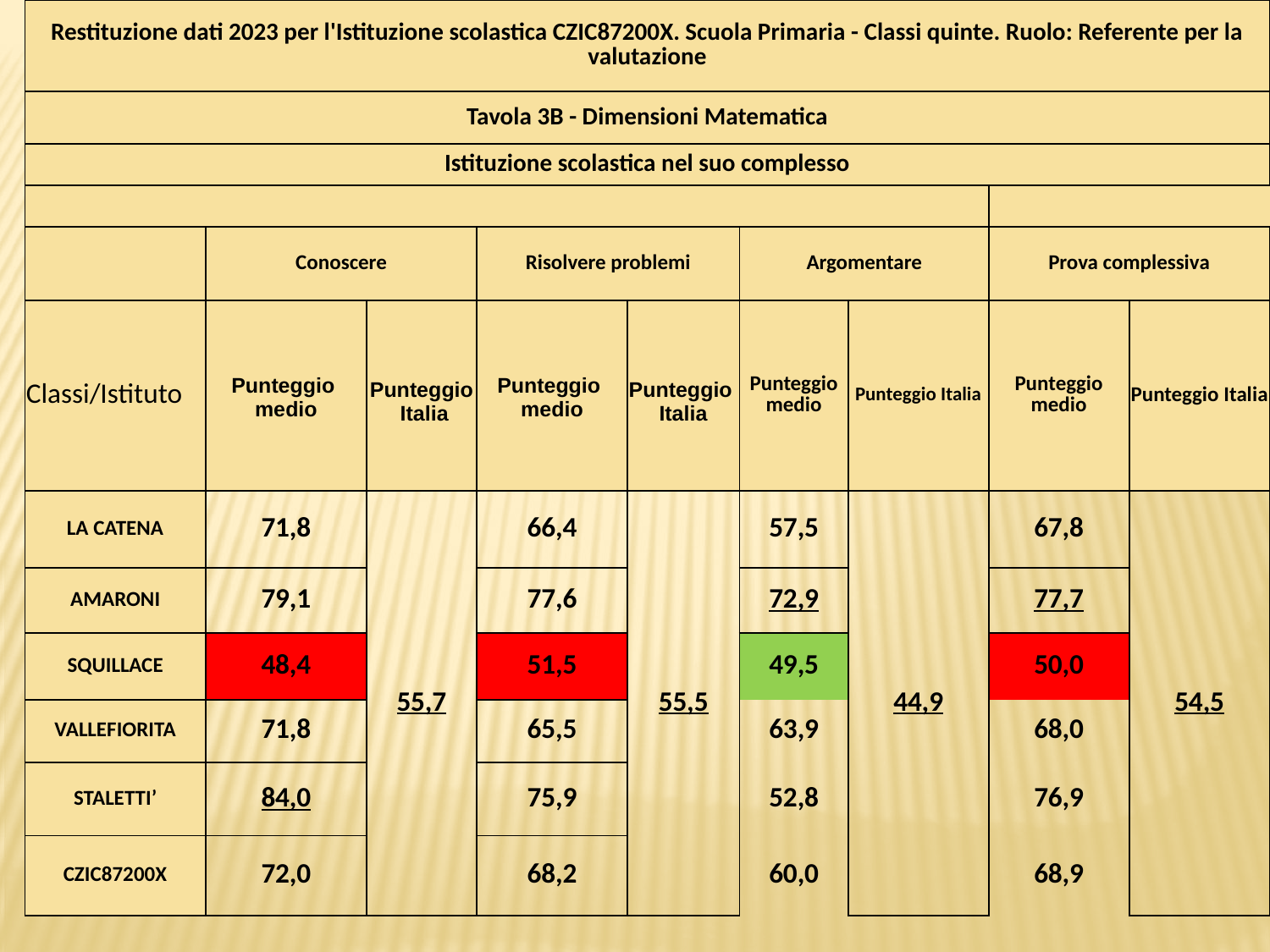

| Restituzione dati 2023 per l'Istituzione scolastica CZIC87200X. Scuola Primaria - Classi quinte. Ruolo: Referente per la valutazione |  |  |  |  |  |  |  |  |
| --- | --- | --- | --- | --- | --- | --- | --- | --- |
| Tavola 3B - Dimensioni Matematica |  |  |  |  |  |  |  |  |
| Istituzione scolastica nel suo complesso |  |  |  |  |  |  |  |  |
|  |  |  |  |  |  |  |  |  |
|  | Conoscere |  | Risolvere problemi |  | Argomentare |  | Prova complessiva |  |
| Classi/Istituto | Punteggio medio | Punteggio Italia | Punteggio medio | Punteggio Italia | Punteggio medio | Punteggio Italia | Punteggio medio | Punteggio Italia |
| LA CATENA | 71,8 | 55,7 | 66,4 | 55,5 | 57,5 | 44,9 | 67,8 | 54,5 |
| AMARONI | 79,1 |  | 77,6 |  | 72,9 |  | 77,7 |  |
| SQUILLACE | 48,4 |  | 51,5 |  | 49,5 |  | 50,0 |  |
| VALLEFIORITA | 71,8 |  | 65,5 |  | 63,9 |  | 68,0 |  |
| STALETTI’ | 84,0 |  | 75,9 |  | 52,8 |  | 76,9 |  |
| CZIC87200X | 72,0 |  | 68,2 |  | 60,0 |  | 68,9 |  |